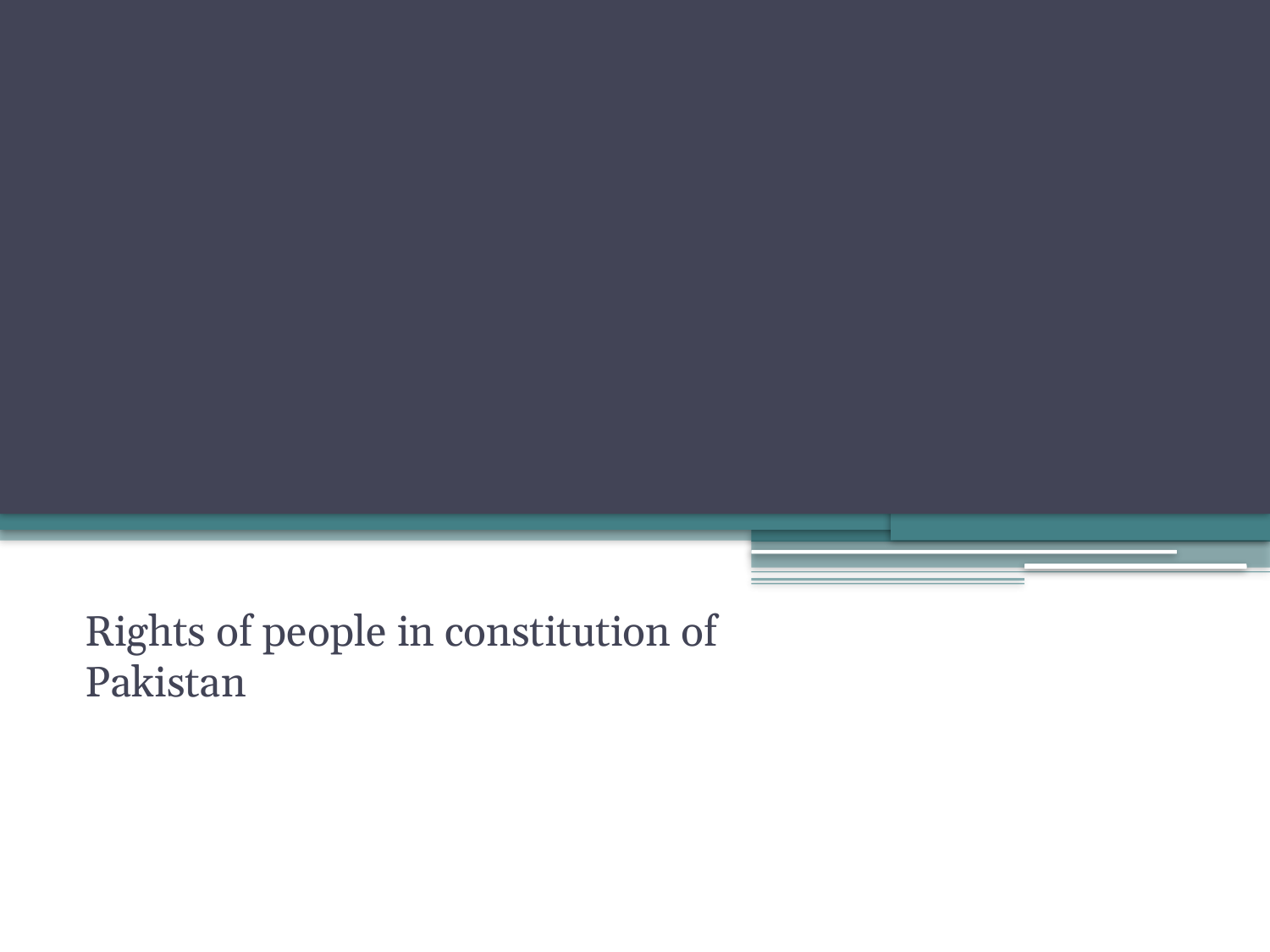

#

Rights of people in constitution of Pakistan